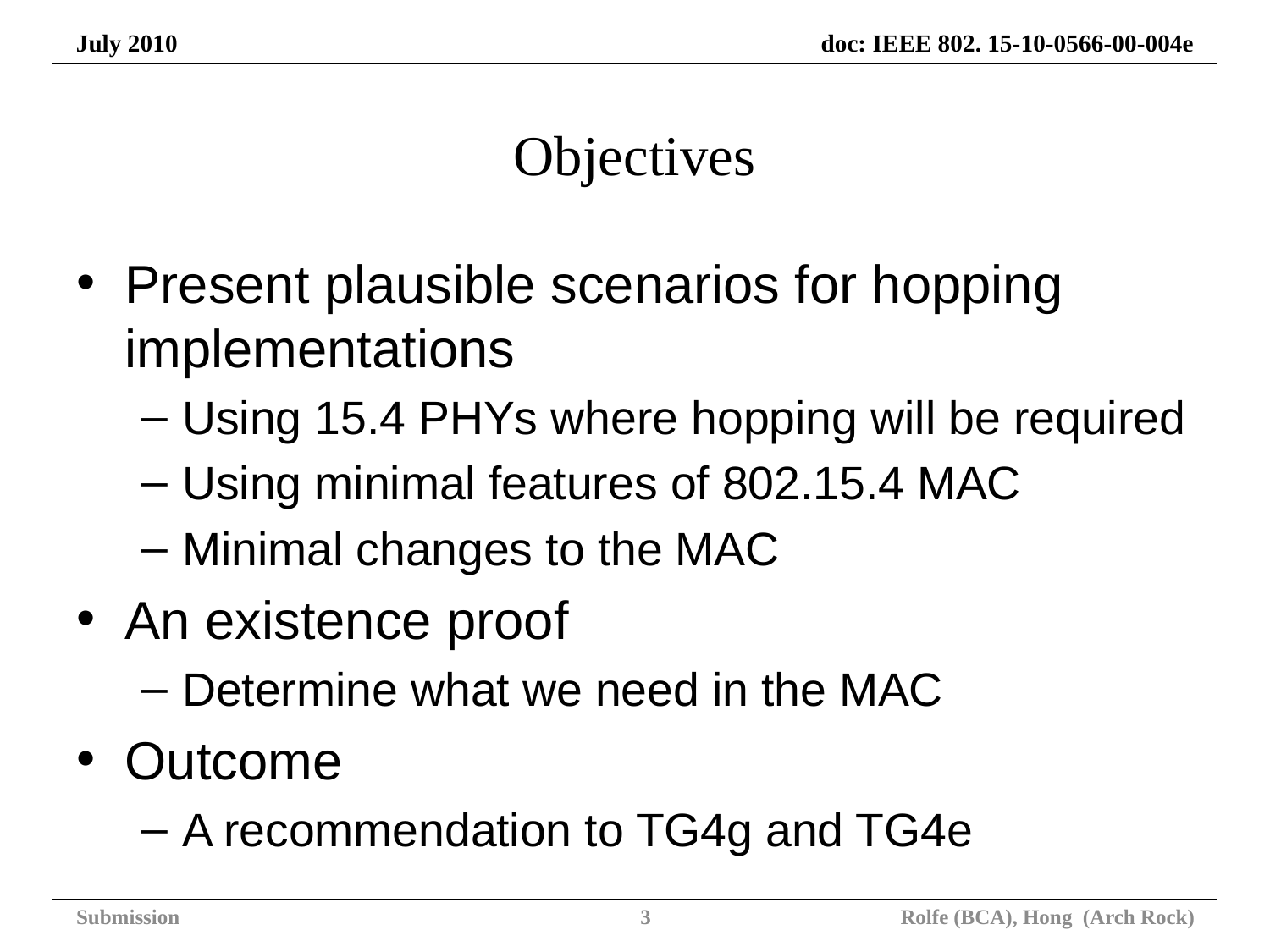

# Objectives
Present plausible scenarios for hopping implementations
Using 15.4 PHYs where hopping will be required
Using minimal features of 802.15.4 MAC
Minimal changes to the MAC
An existence proof
Determine what we need in the MAC
Outcome
A recommendation to TG4g and TG4e
Submission
3
Rolfe (BCA), Hong  (Arch Rock)